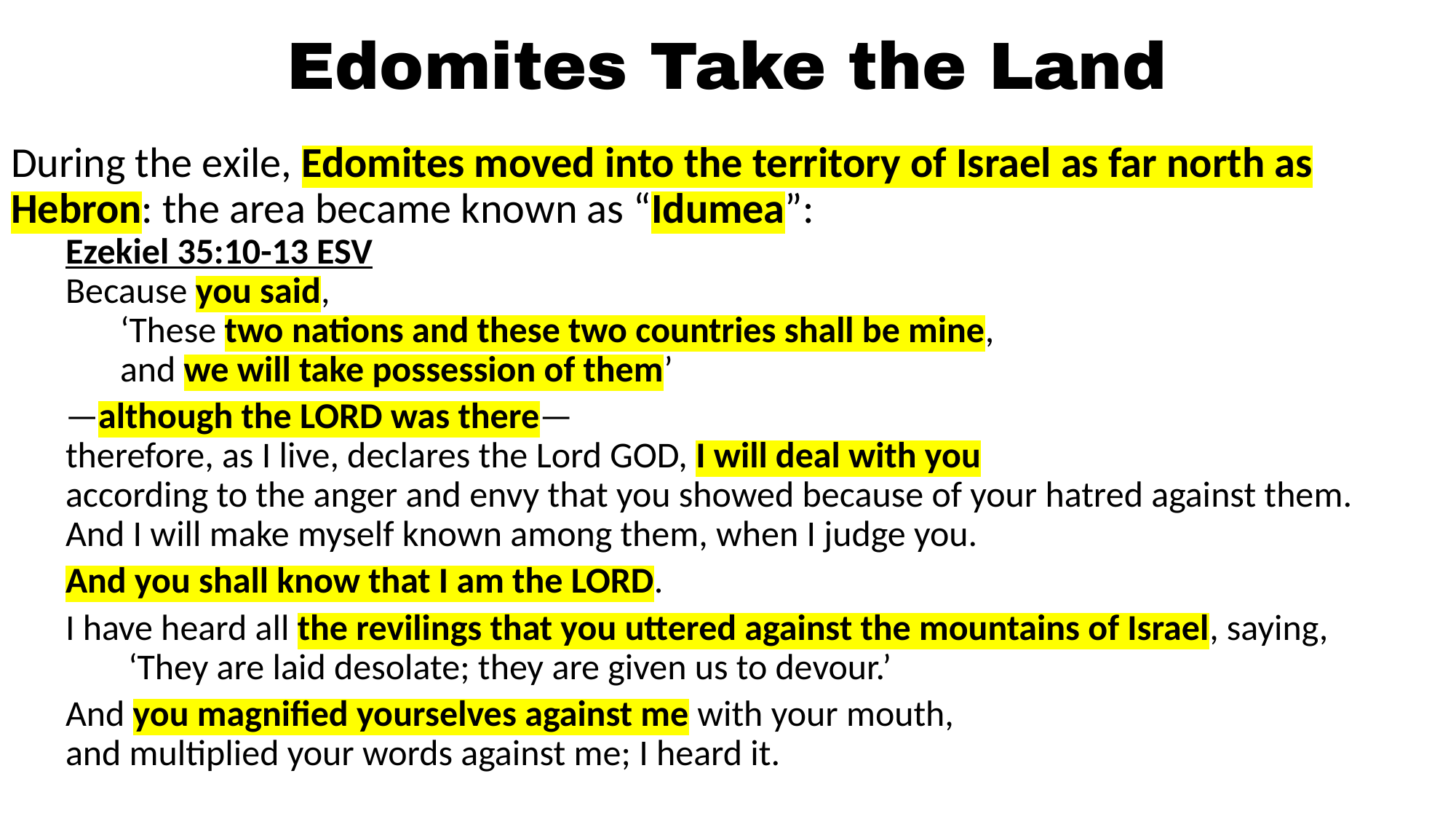

# Edomites Take the Land
During the exile, Edomites moved into the territory of Israel as far north as Hebron: the area became known as “Idumea”:
Ezekiel 35:10-13 ESV
Because you said,
‘These two nations and these two countries shall be mine,
and we will take possession of them’
—although the LORD was there—
therefore, as I live, declares the Lord GOD, I will deal with you
according to the anger and envy that you showed because of your hatred against them.  And I will make myself known among them, when I judge you.
And you shall know that I am the LORD.
I have heard all the revilings that you uttered against the mountains of Israel, saying,
 ‘They are laid desolate; they are given us to devour.’
And you magnified yourselves against me with your mouth,
and multiplied your words against me; I heard it.